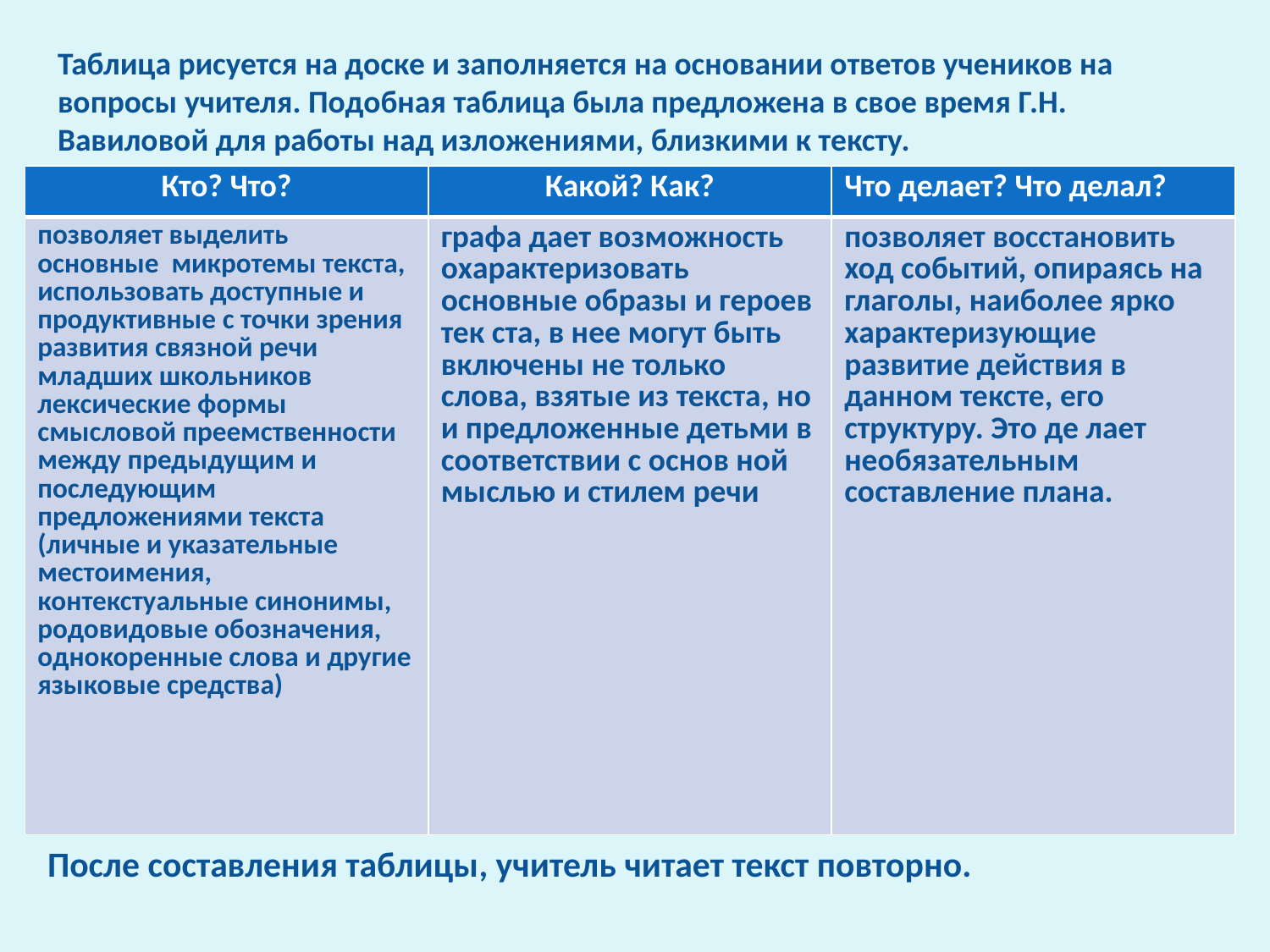

Таблица рисуется на доске и заполняется на основании ответов учеников на вопросы учителя. Подобная таблица была предложена в свое время Г.Н. Вавиловой для работы над изложениями, близкими к тексту.
| Кто? Что? | Какой? Как? | Что делает? Что делал? |
| --- | --- | --- |
| позволяет выделить основные микротемы текста, использовать доступные и продуктивные с точки зрения развития связной речи младших школьников лексические формы смысловой преемственности между предыдущим и последующим предложениями текста (личные и указательные местоимения, контекстуальные синонимы, родовидовые обозначения, однокоренные слова и другие языковые средства) | графа дает возможность охарактеризовать основные образы и героев тек ста, в нее могут быть включены не только слова, взятые из текста, но и предложенные детьми в соответствии с основ ной мыслью и стилем речи | позволяет восстановить ход событий, опираясь на глаголы, наиболее ярко характеризующие развитие действия в данном тексте, его структуру. Это де лает необязательным составление плана. |
После составления таблицы, учитель читает текст повторно.